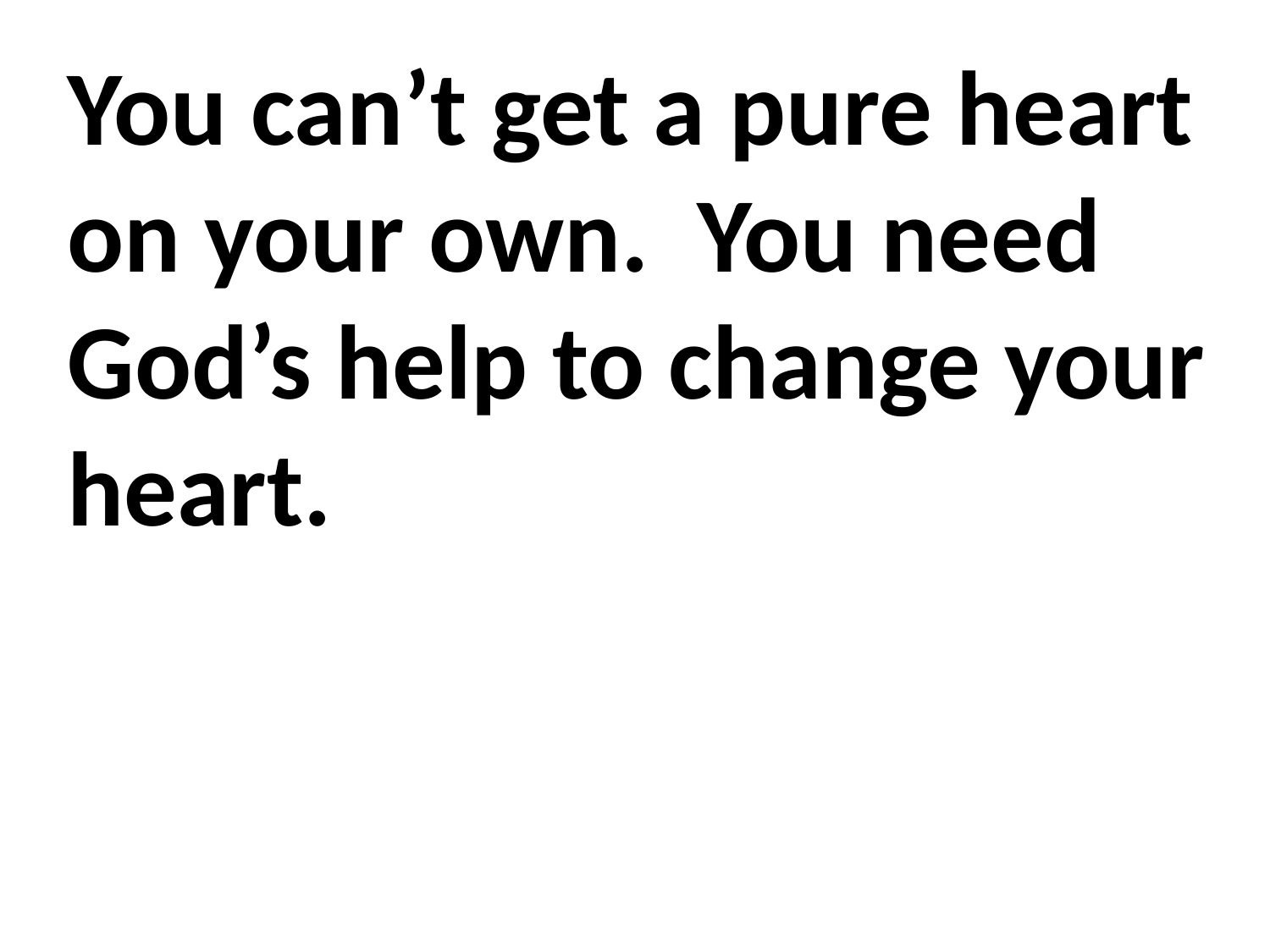

You can’t get a pure heart on your own.  You need God’s help to change your heart.